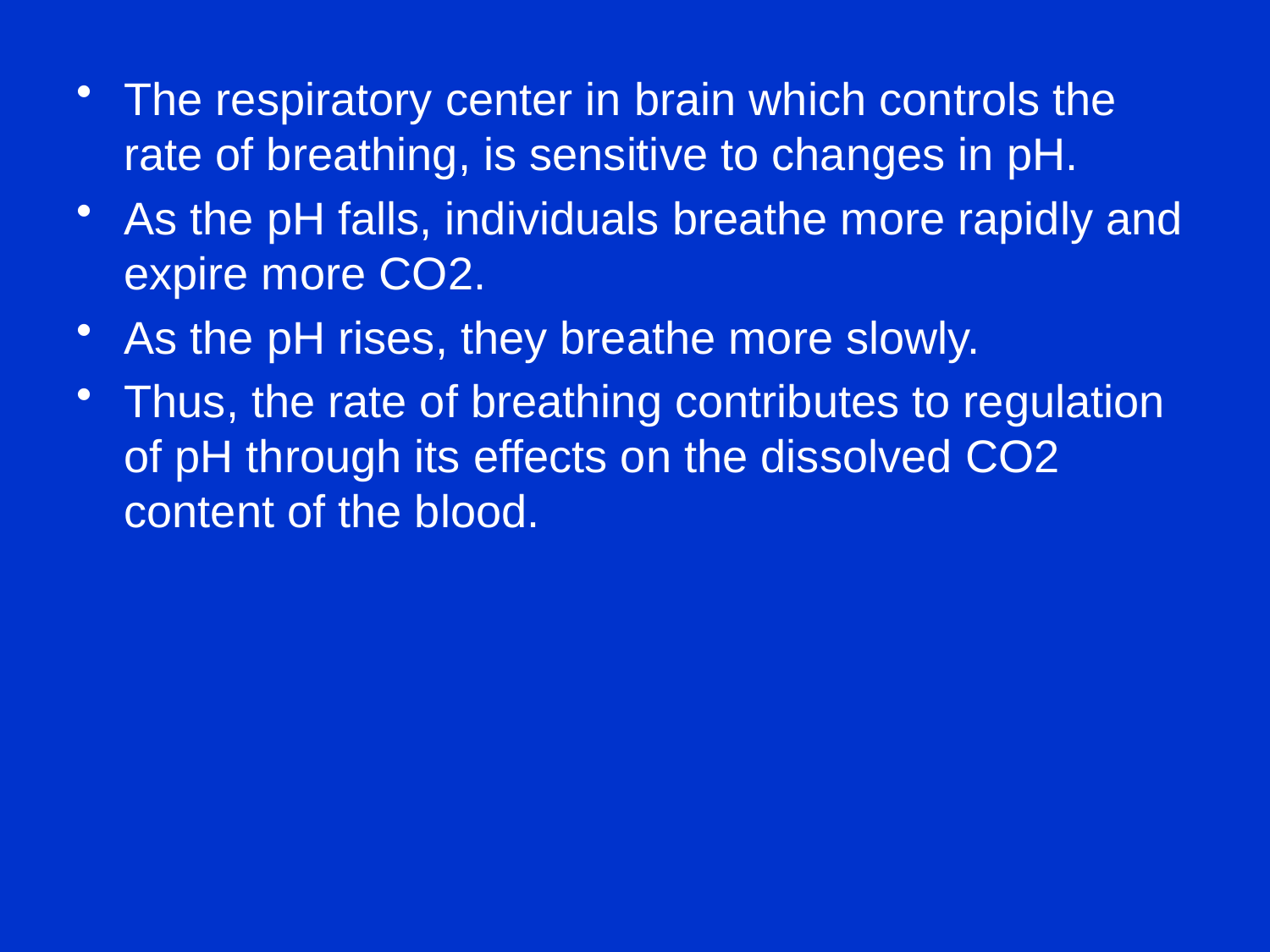

The respiratory center in brain which controls the rate of breathing, is sensitive to changes in pH.
As the pH falls, individuals breathe more rapidly and expire more CO2.
As the pH rises, they breathe more slowly.
Thus, the rate of breathing contributes to regulation of pH through its effects on the dissolved CO2 content of the blood.